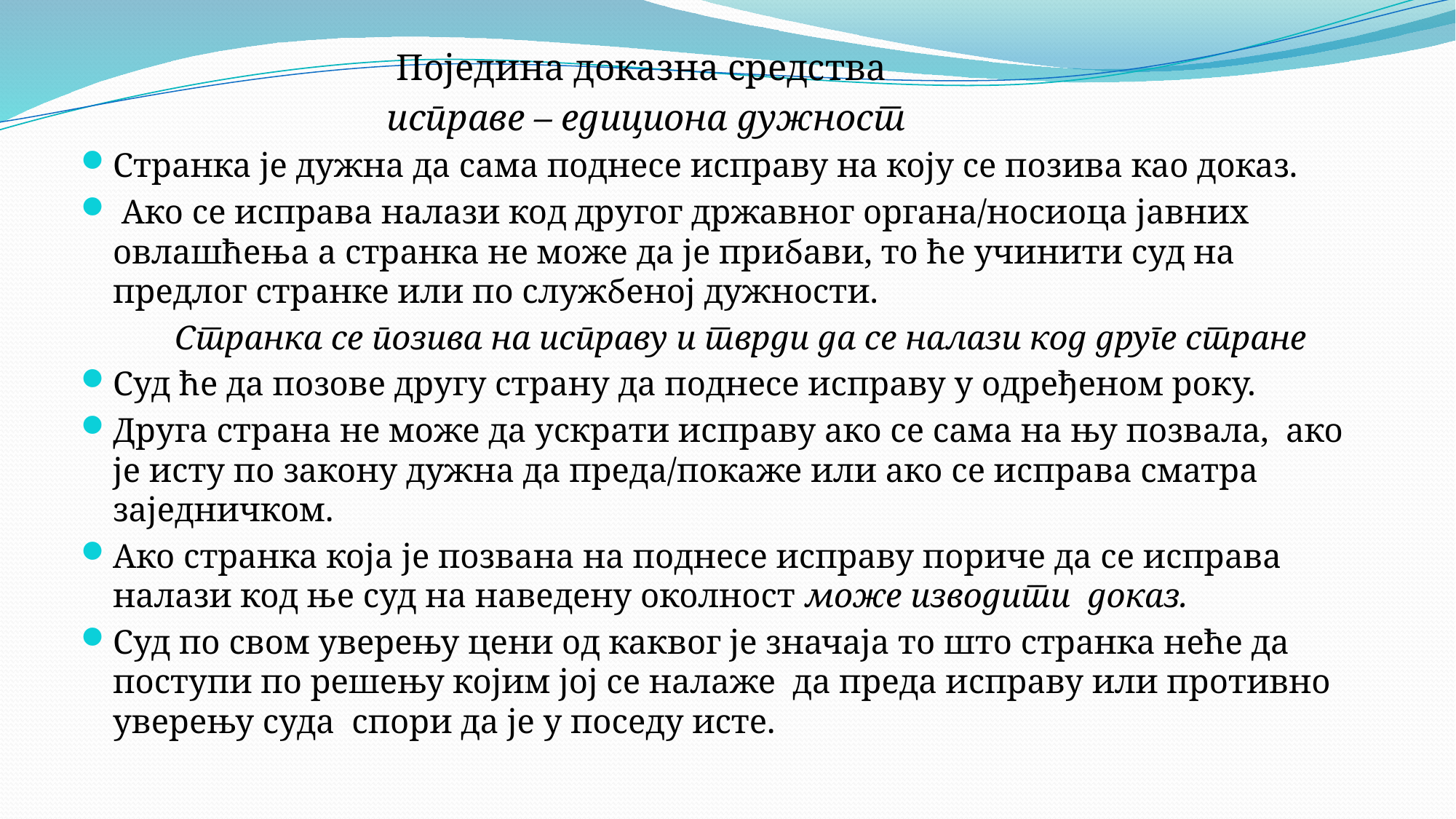

Поједина доказна средства
                                 исправе – едициона дужност
Странка је дужна да сама поднесе исправу на коју се позива као доказ.
 Ако се исправа налази код другог државног органа/носиоца јавних овлашћења а странка не може да је прибави, то ће учинити суд на предлог странке или по службеној дужности.
           Странка се позива на исправу и тврди да се налази код друге стране
Суд ће да позове другу страну да поднесе исправу у одређеном року.
Друга страна не може да ускрати исправу ако се сама на њу позвала,  ако је исту по закону дужна да преда/покаже или ако се исправа сматра заједничком.
Ако странка која је позвана на поднесе исправу пориче да се исправа налази код ње суд на наведену околност може изводити  доказ.
Суд по свом уверењу цени од каквог је значаја то што странка неће да поступи по решењу којим јој се налаже  да преда исправу или противно уверењу суда  спори да је у поседу исте.